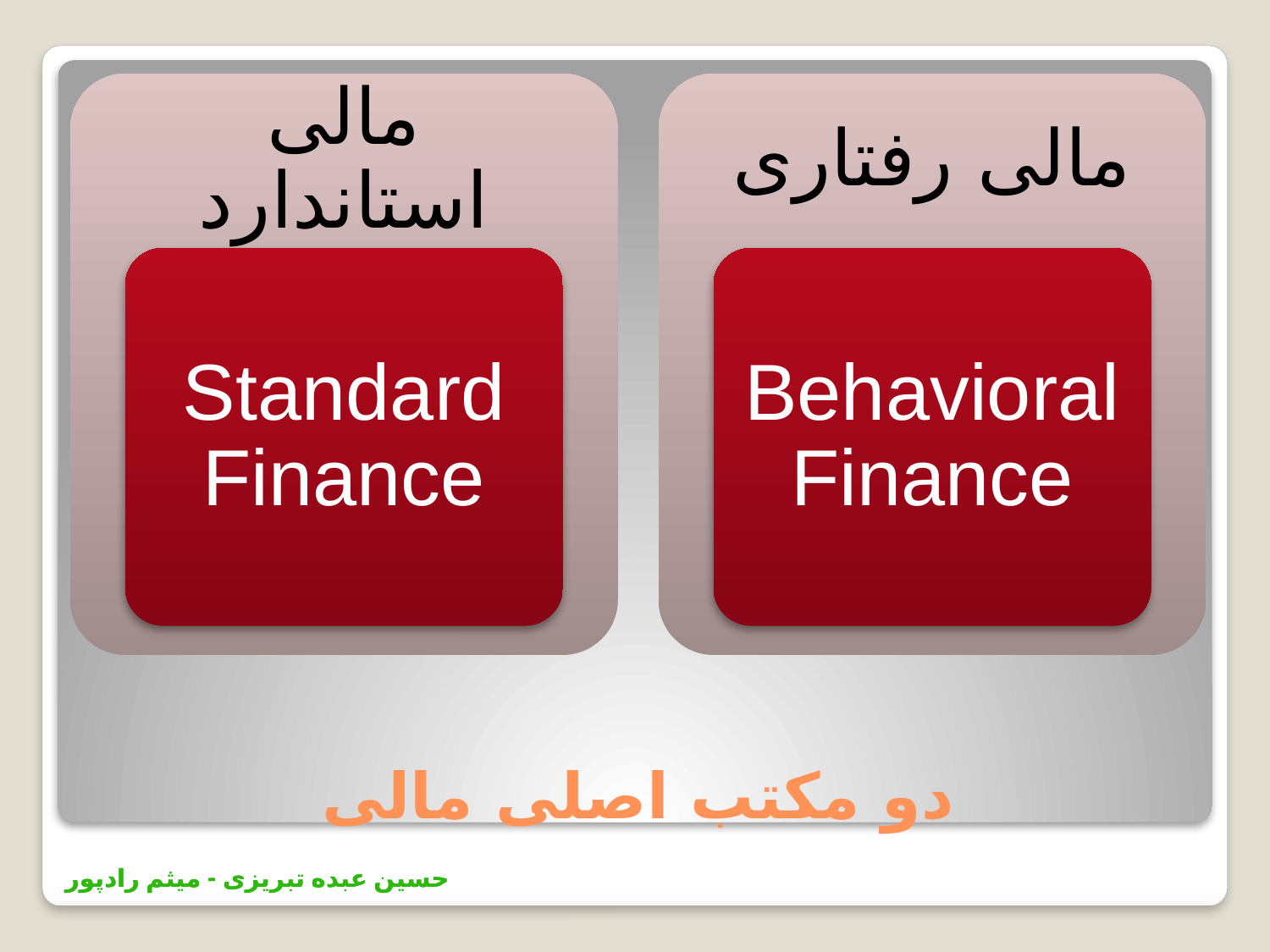

مالی استاندارد
Standard Finance
مالی رفتاری
Behavioral Finance
# دو مکتب اصلی مالی